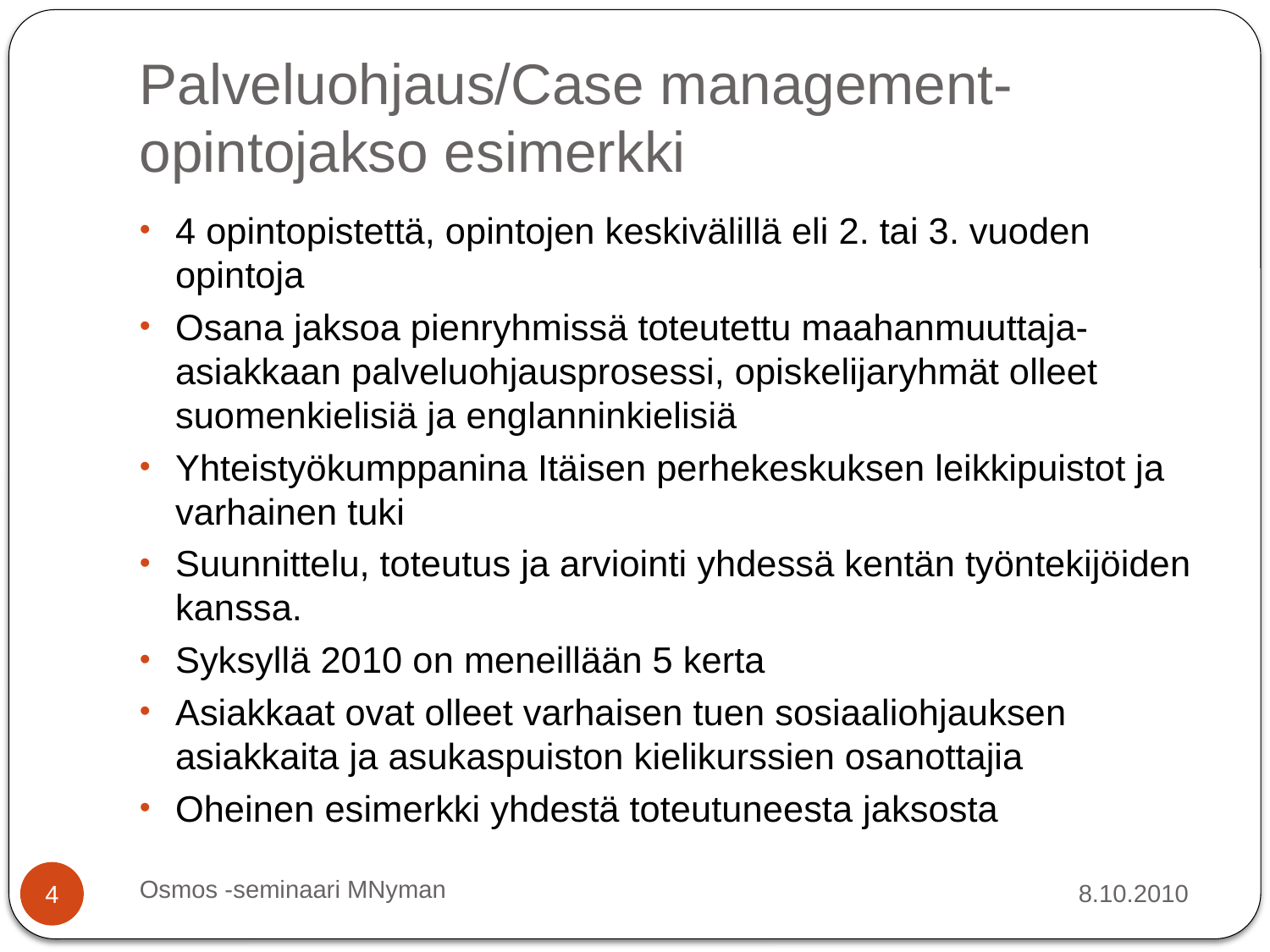

# Palveluohjaus/Case management- opintojakso esimerkki
4 opintopistettä, opintojen keskivälillä eli 2. tai 3. vuoden opintoja
Osana jaksoa pienryhmissä toteutettu maahanmuuttaja-asiakkaan palveluohjausprosessi, opiskelijaryhmät olleet suomenkielisiä ja englanninkielisiä
Yhteistyökumppanina Itäisen perhekeskuksen leikkipuistot ja varhainen tuki
Suunnittelu, toteutus ja arviointi yhdessä kentän työntekijöiden kanssa.
Syksyllä 2010 on meneillään 5 kerta
Asiakkaat ovat olleet varhaisen tuen sosiaaliohjauksen asiakkaita ja asukaspuiston kielikurssien osanottajia
Oheinen esimerkki yhdestä toteutuneesta jaksosta
Osmos -seminaari MNyman
8.10.2010
4